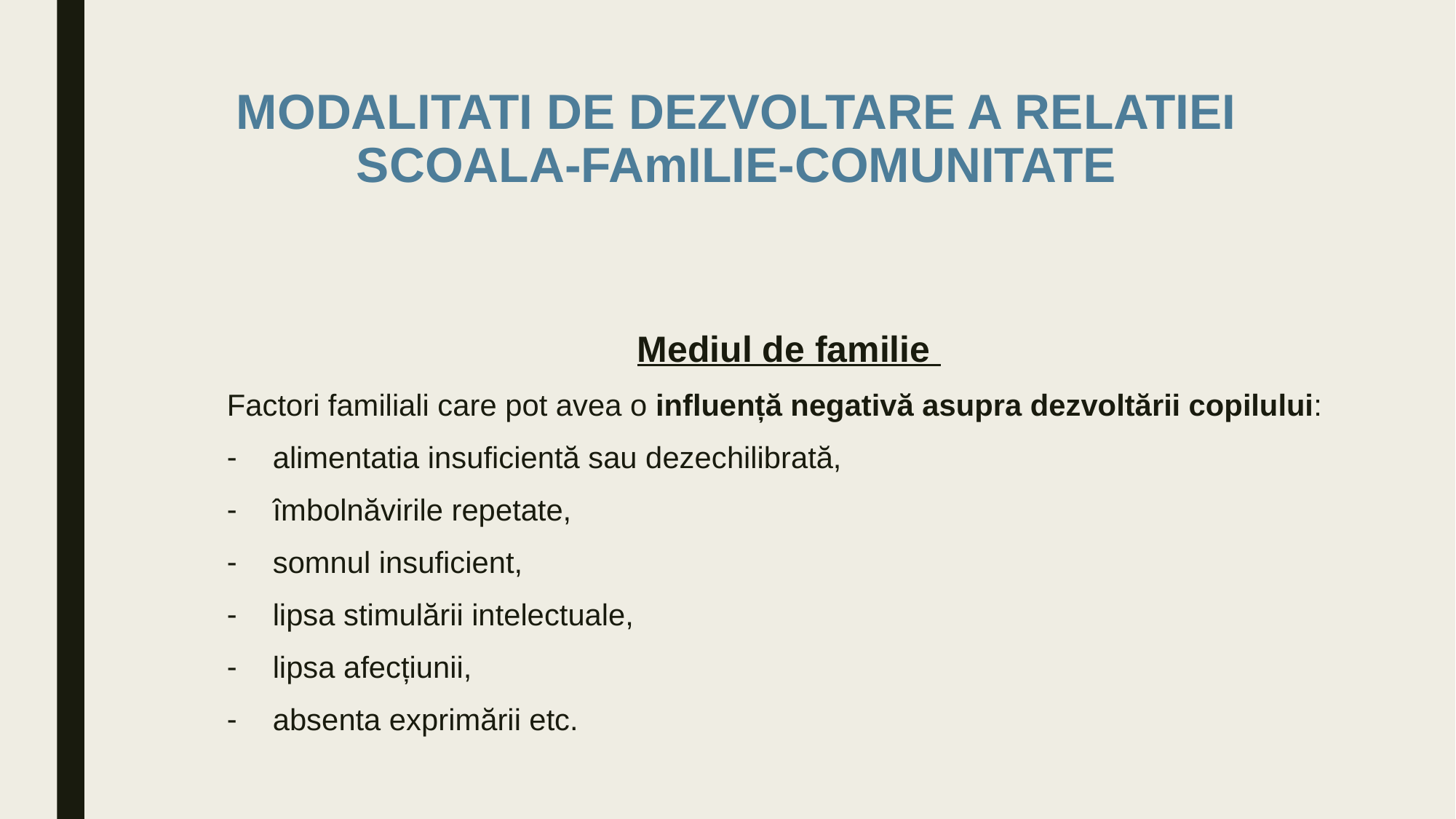

# MODALITATI DE DEZVOLTARE A RELATIEI SCOALA-FAmILIE-COMUNITATE
Mediul de familie
Factori familiali care pot avea o influență negativă asupra dezvoltării copilului:
alimentatia insuficientă sau dezechilibrată,
îmbolnăvirile repetate,
somnul insuficient,
lipsa stimulării intelectuale,
lipsa afecțiunii,
absenta exprimării etc.